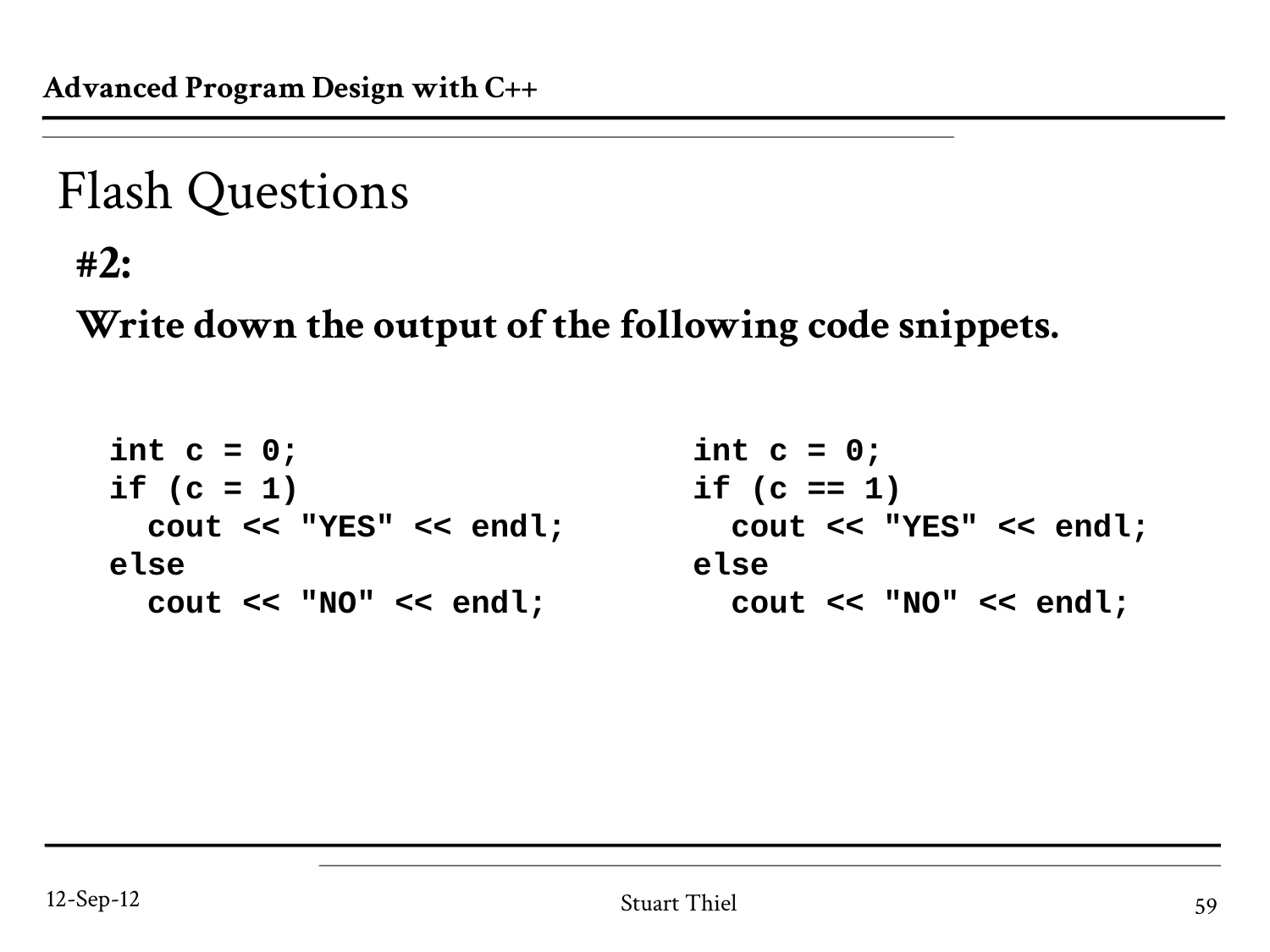

# Flash Questions
#2:
Write down the output of the following code snippets.

int c = 0;
if (c = 1)
  cout << "YES" << endl;
else
  cout << "NO" << endl;
int c = 0;
if (c == 1)
  cout << "YES" << endl;
else
  cout << "NO" << endl;